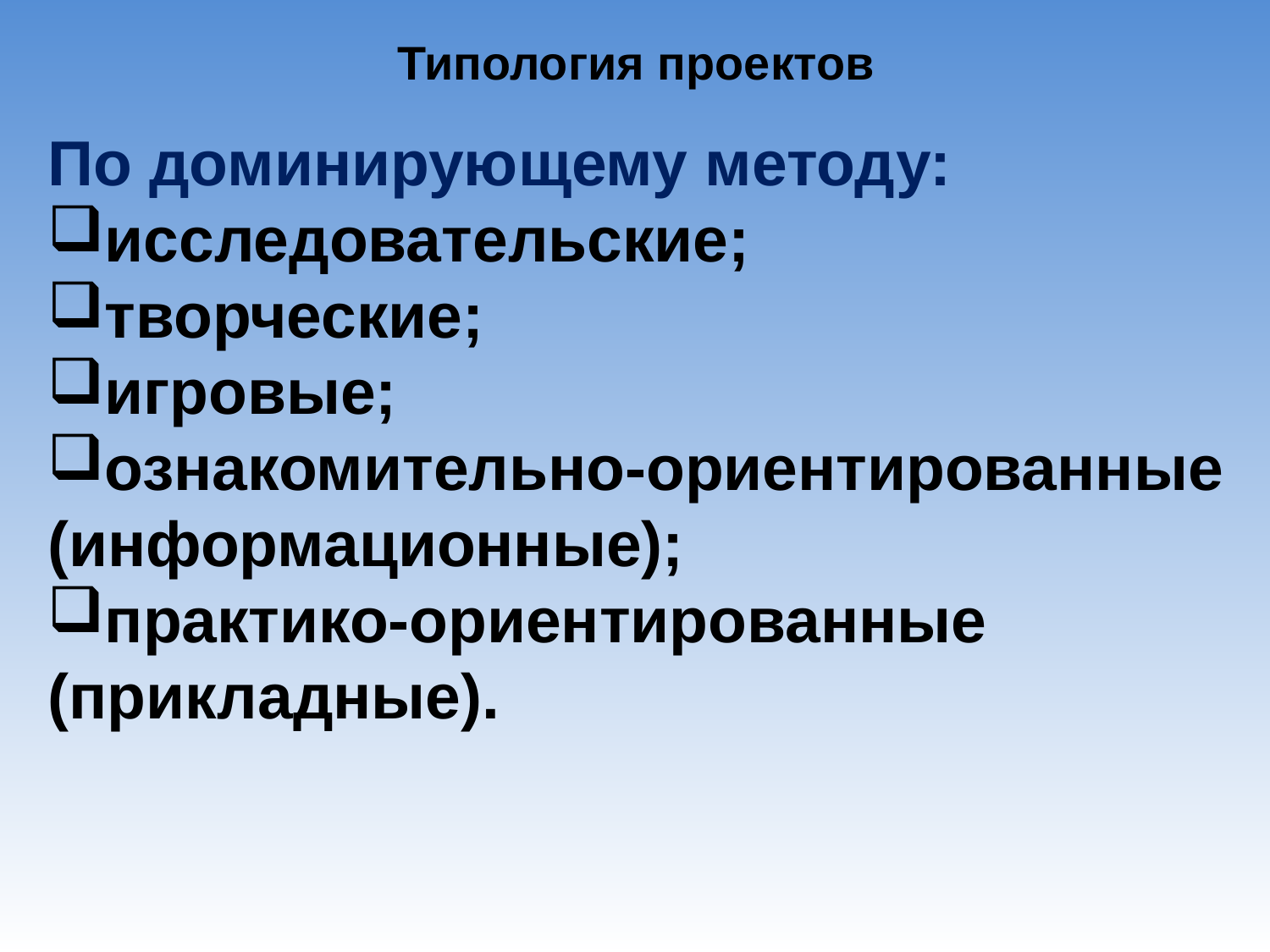

# Типология проектов
По доминирующему методу:
исследовательские;
творческие;
игровые;
ознакомительно-ориентированные (информационные);
практико-ориентированные (прикладные).